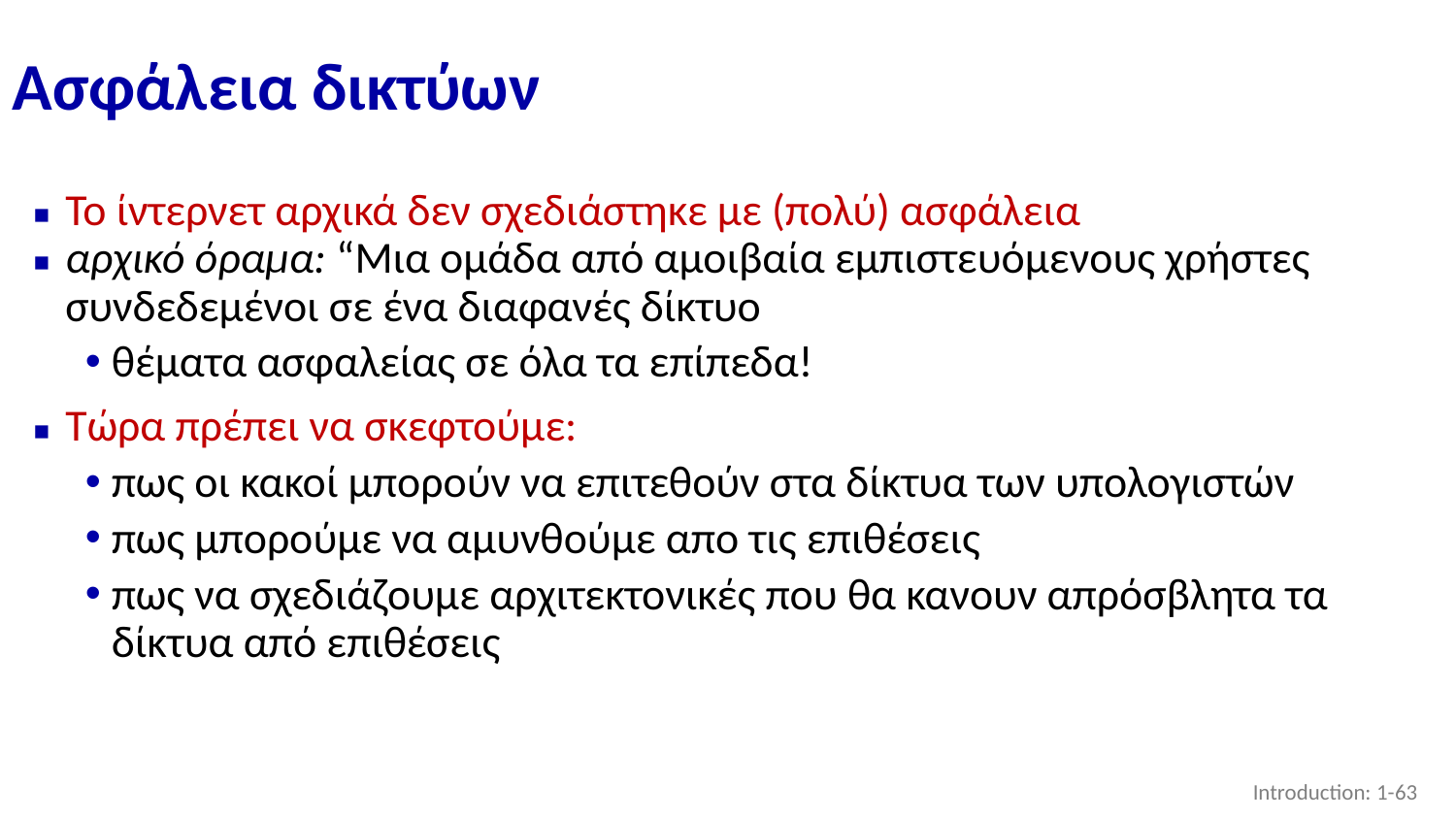

# Ασφάλεια δικτύων
Το ίντερνετ αρχικά δεν σχεδιάστηκε με (πολύ) ασφάλεια
αρχικό όραμα: “Μια ομάδα από αμοιβαία εμπιστευόμενους χρήστες  συνδεδεμένοι σε ένα διαφανές δίκτυο
θέματα ασφαλείας σε όλα τα επίπεδα!
Τώρα πρέπει να σκεφτούμε:
πως οι κακοί μπορούν να επιτεθούν στα δίκτυα των υπολογιστών
πως μπορούμε να αμυνθούμε απο τις επιθέσεις
πως να σχεδιάζουμε αρχιτεκτονικές που θα κανουν απρόσβλητα τα δίκτυα από επιθέσεις
Introduction: 1-63